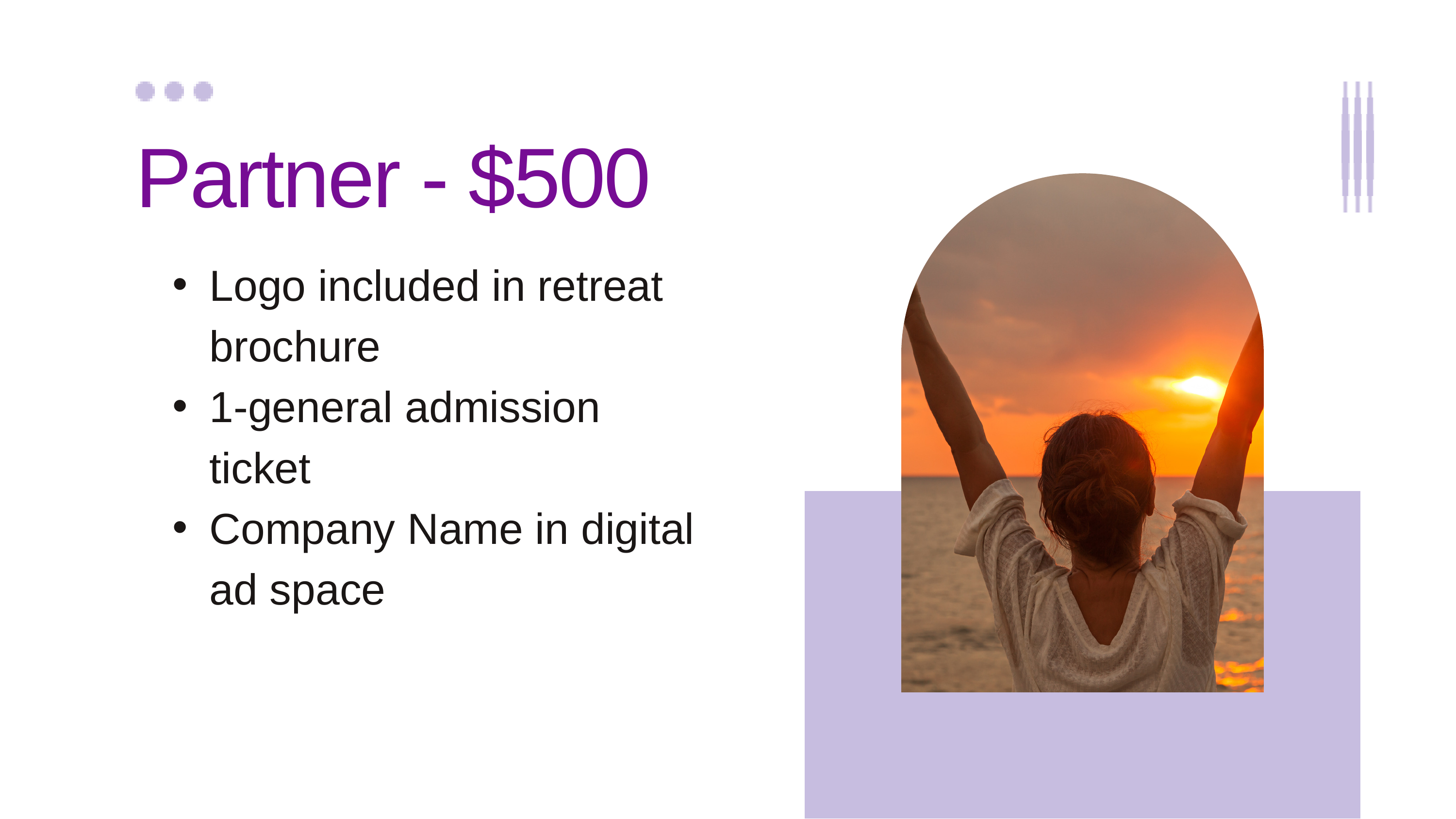

Partner - $500

Logo included in retreat brochure
1-general admission ticket
Company Name in digital ad space